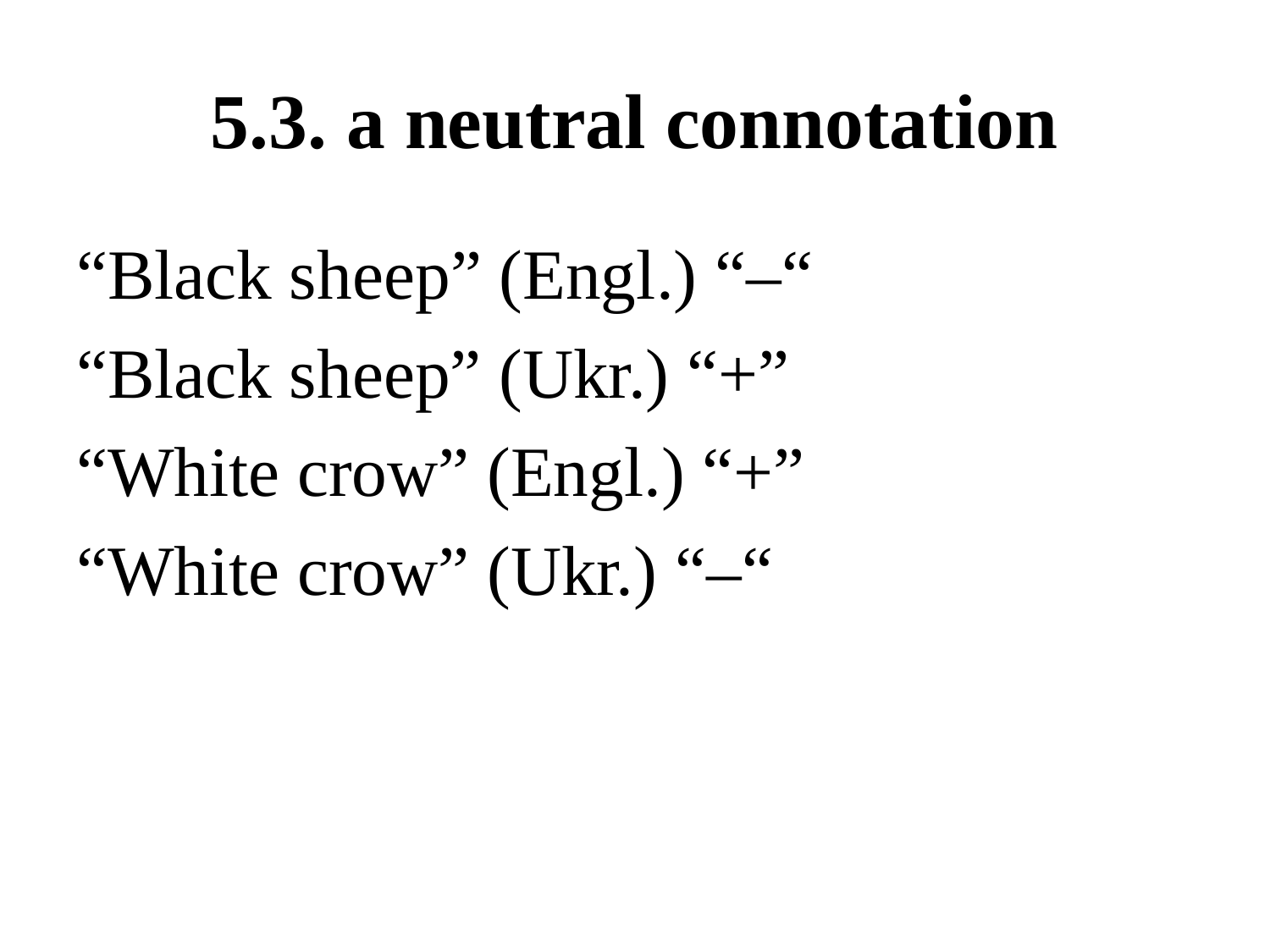

# 5.3. a neutral connotation
“Black sheep” (Engl.) “–“
“Black sheep” (Ukr.) “+”
“White crow” (Engl.) “+”
“White crow” (Ukr.) “–“